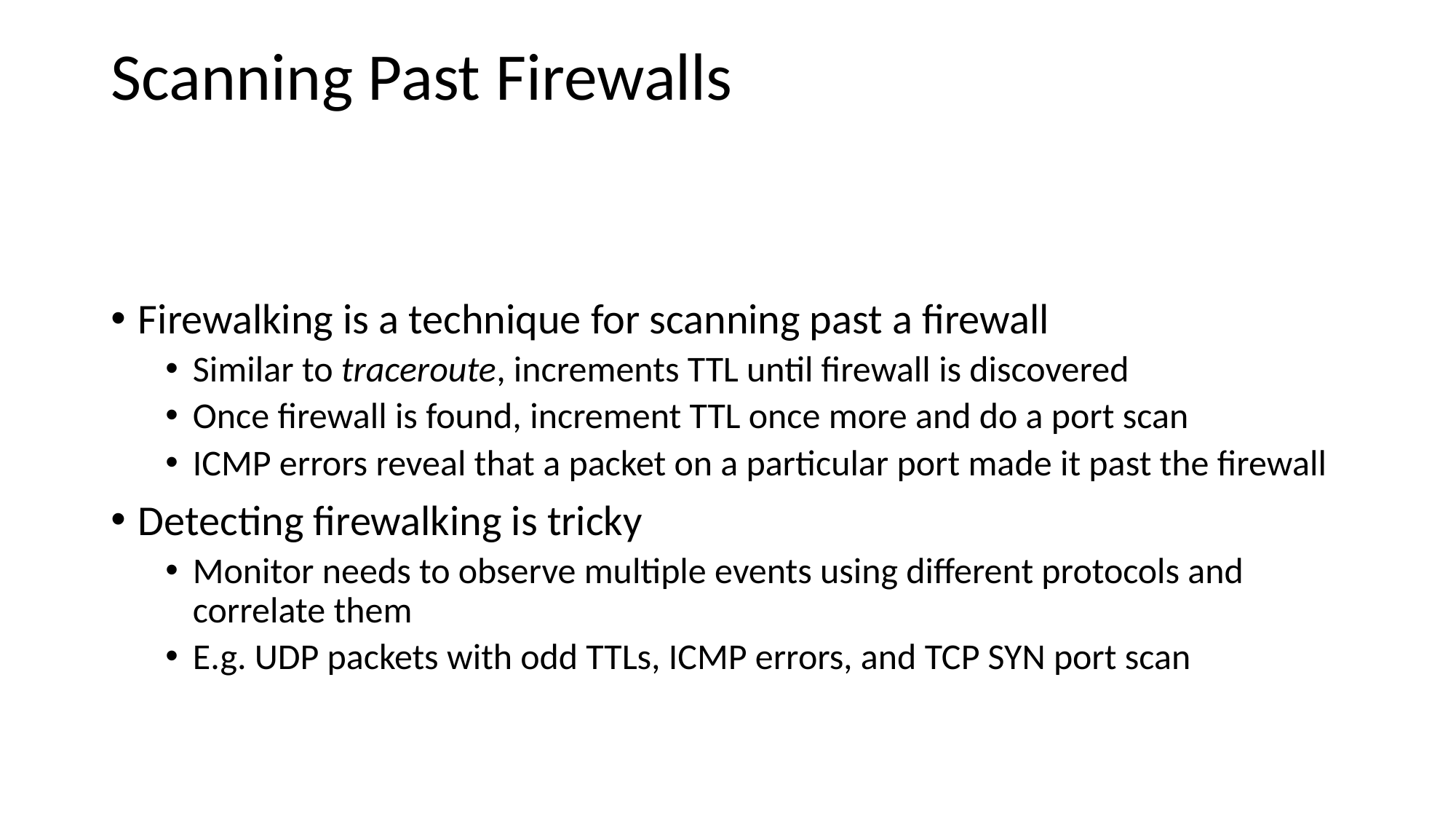

# Scanning Past Firewalls
Firewalking is a technique for scanning past a firewall
Similar to traceroute, increments TTL until firewall is discovered
Once firewall is found, increment TTL once more and do a port scan
ICMP errors reveal that a packet on a particular port made it past the firewall
Detecting firewalking is tricky
Monitor needs to observe multiple events using different protocols and correlate them
E.g. UDP packets with odd TTLs, ICMP errors, and TCP SYN port scan